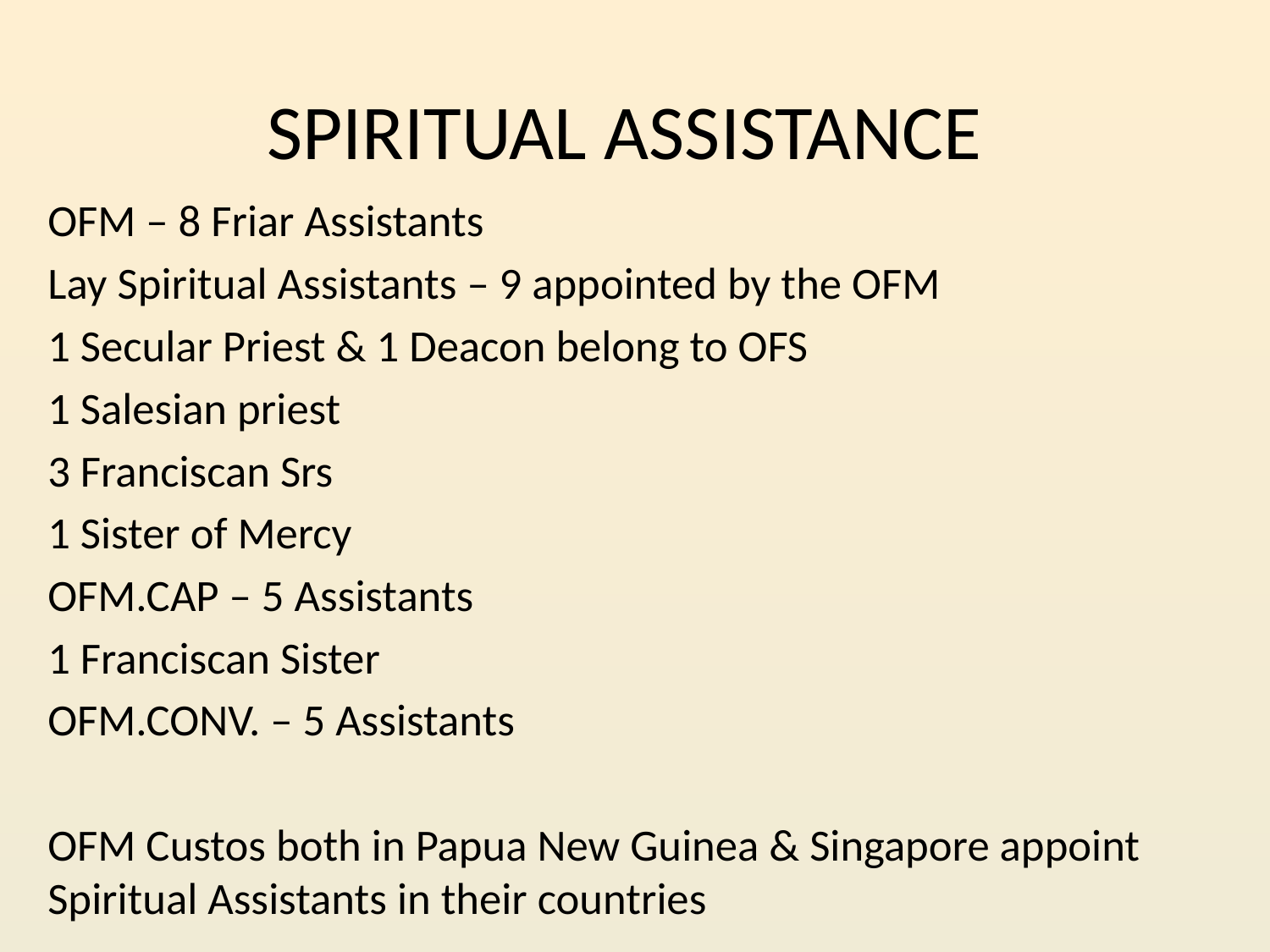

# SPIRITUAL ASSISTANCE
OFM – 8 Friar Assistants
Lay Spiritual Assistants – 9 appointed by the OFM
1 Secular Priest & 1 Deacon belong to OFS
1 Salesian priest
3 Franciscan Srs
1 Sister of Mercy
OFM.CAP – 5 Assistants
1 Franciscan Sister
OFM.CONV. – 5 Assistants

OFM Custos both in Papua New Guinea & Singapore appoint Spiritual Assistants in their countries